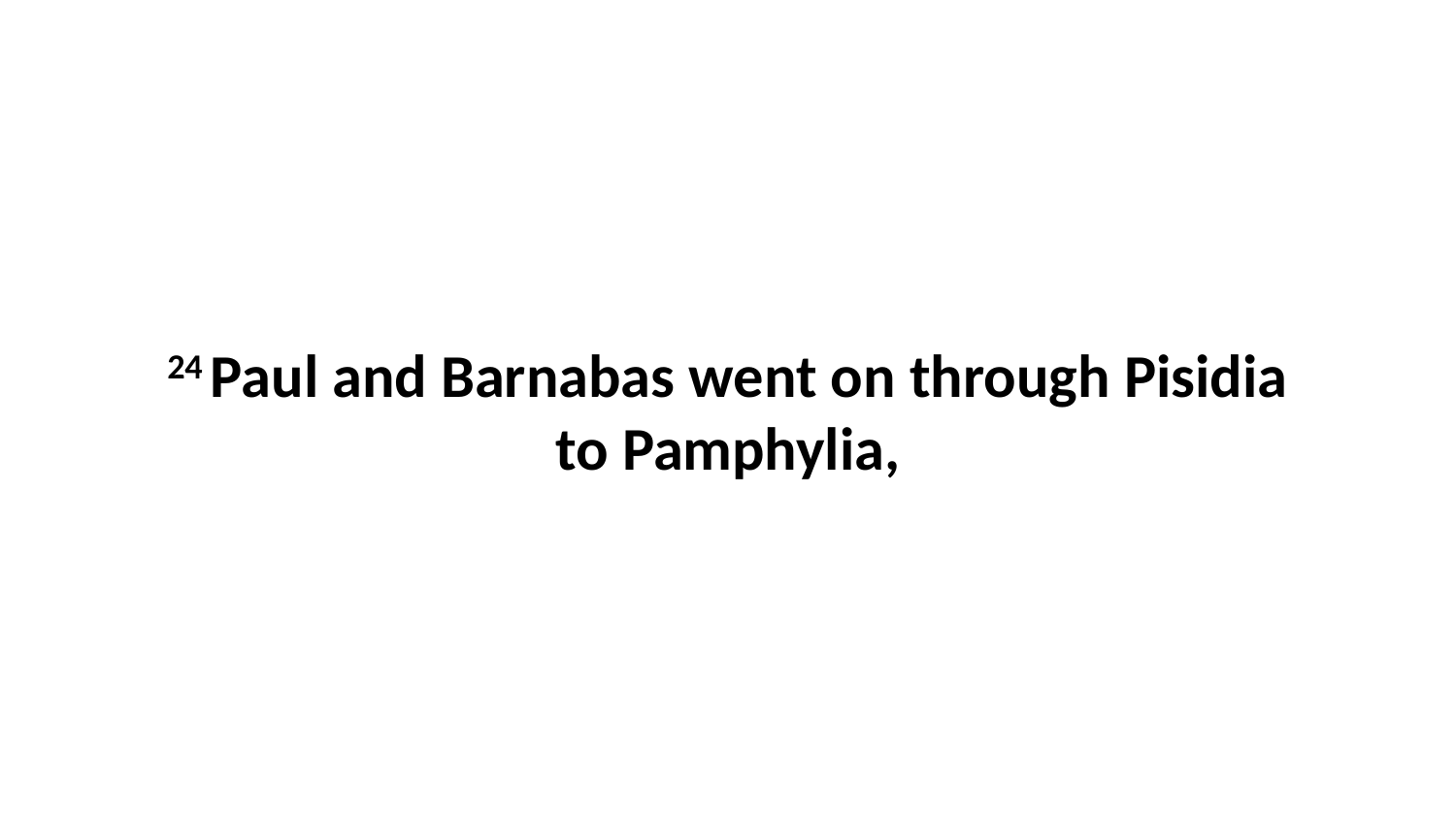

24 Paul and Barnabas went on through Pisidia to Pamphylia,